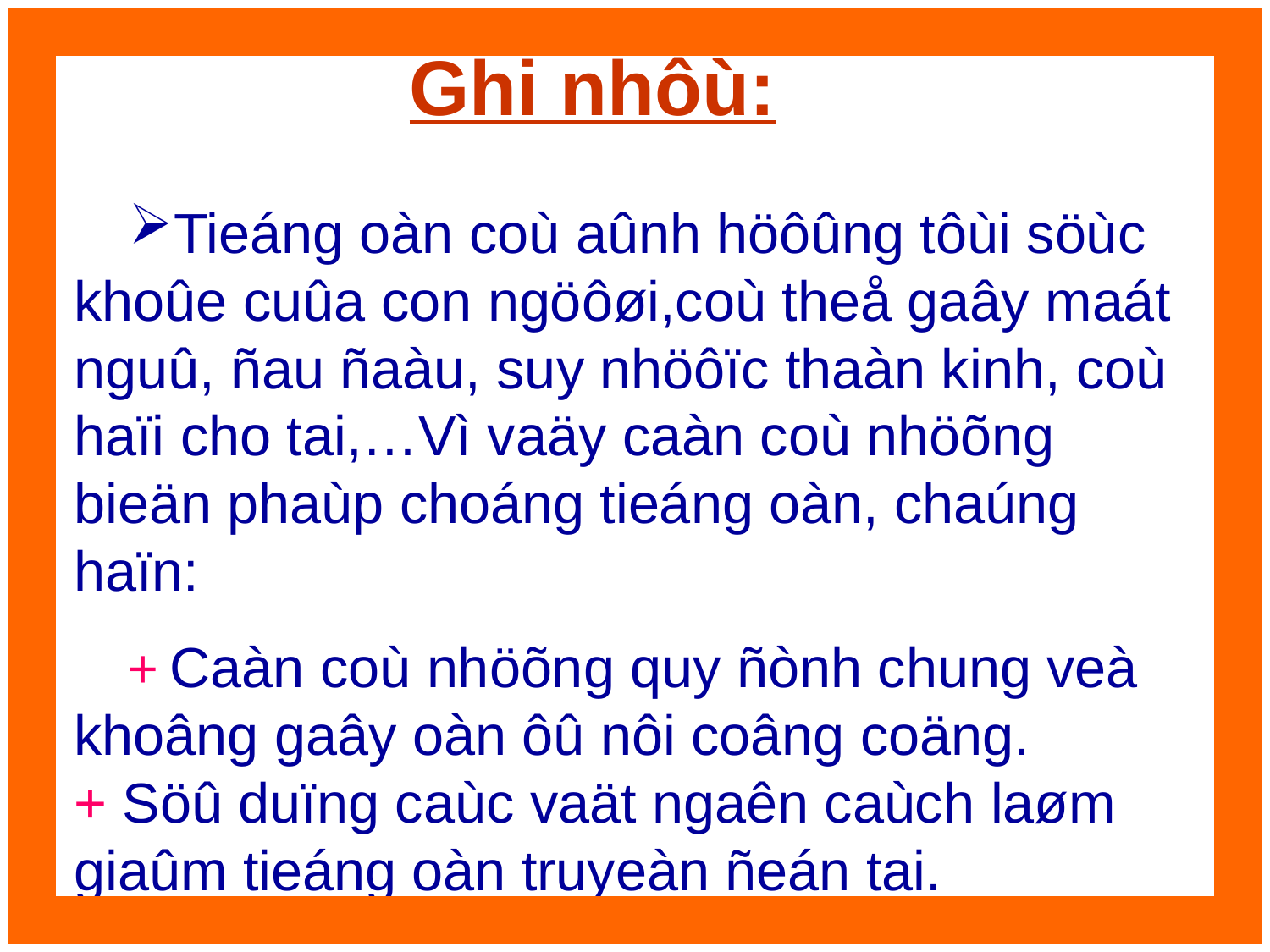

# Ghi nhôù:

Tieáng oàn coù aûnh höôûng tôùi söùc khoûe cuûa con ngöôøi,coù theå gaây maát nguû, ñau ñaàu, suy nhöôïc thaàn kinh, coù haïi cho tai,…Vì vaäy caàn coù nhöõng bieän phaùp choáng tieáng oàn, chaúng haïn:
+ Caàn coù nhöõng quy ñònh chung veà khoâng gaây oàn ôû nôi coâng coäng.
+ Söû duïng caùc vaät ngaên caùch laøm giaûm tieáng oàn truyeàn ñeán tai.